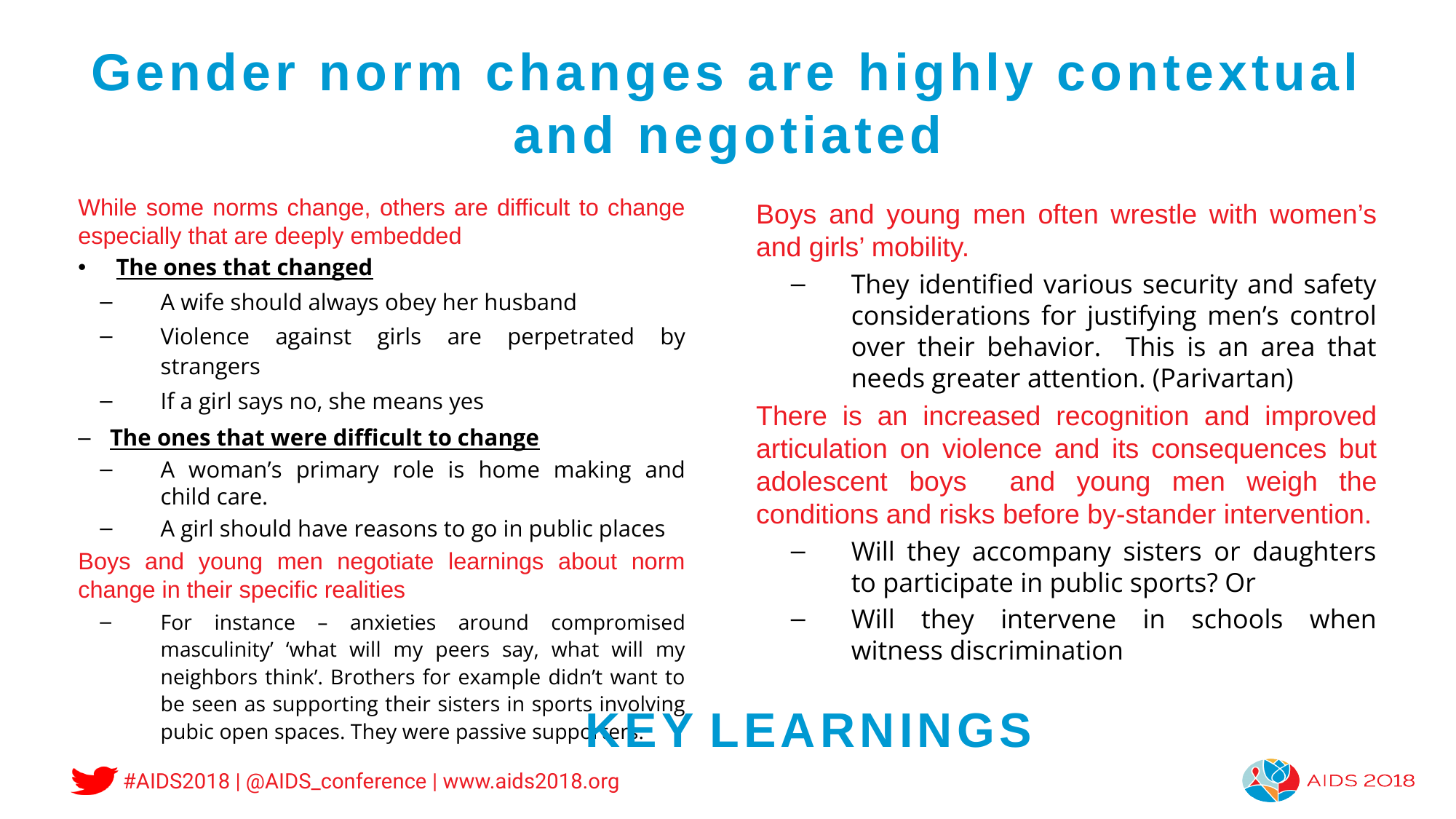

# Gender norm changes are highly contextual and negotiated
While some norms change, others are difficult to change especially that are deeply embedded
The ones that changed
A wife should always obey her husband
Violence against girls are perpetrated by strangers
If a girl says no, she means yes
The ones that were difficult to change
A woman’s primary role is home making and child care.
A girl should have reasons to go in public places
Boys and young men negotiate learnings about norm change in their specific realities
For instance – anxieties around compromised masculinity’ ‘what will my peers say, what will my neighbors think’. Brothers for example didn’t want to be seen as supporting their sisters in sports involving pubic open spaces. They were passive supporters.

Boys and young men often wrestle with women’s and girls’ mobility.
They identified various security and safety considerations for justifying men’s control over their behavior.  This is an area that needs greater attention. (Parivartan)
There is an increased recognition and improved articulation on violence and its consequences but adolescent boys  and young men weigh the conditions and risks before by-stander intervention.
Will they accompany sisters or daughters to participate in public sports? Or
Will they intervene in schools when witness discrimination

KEY LEARNINGS